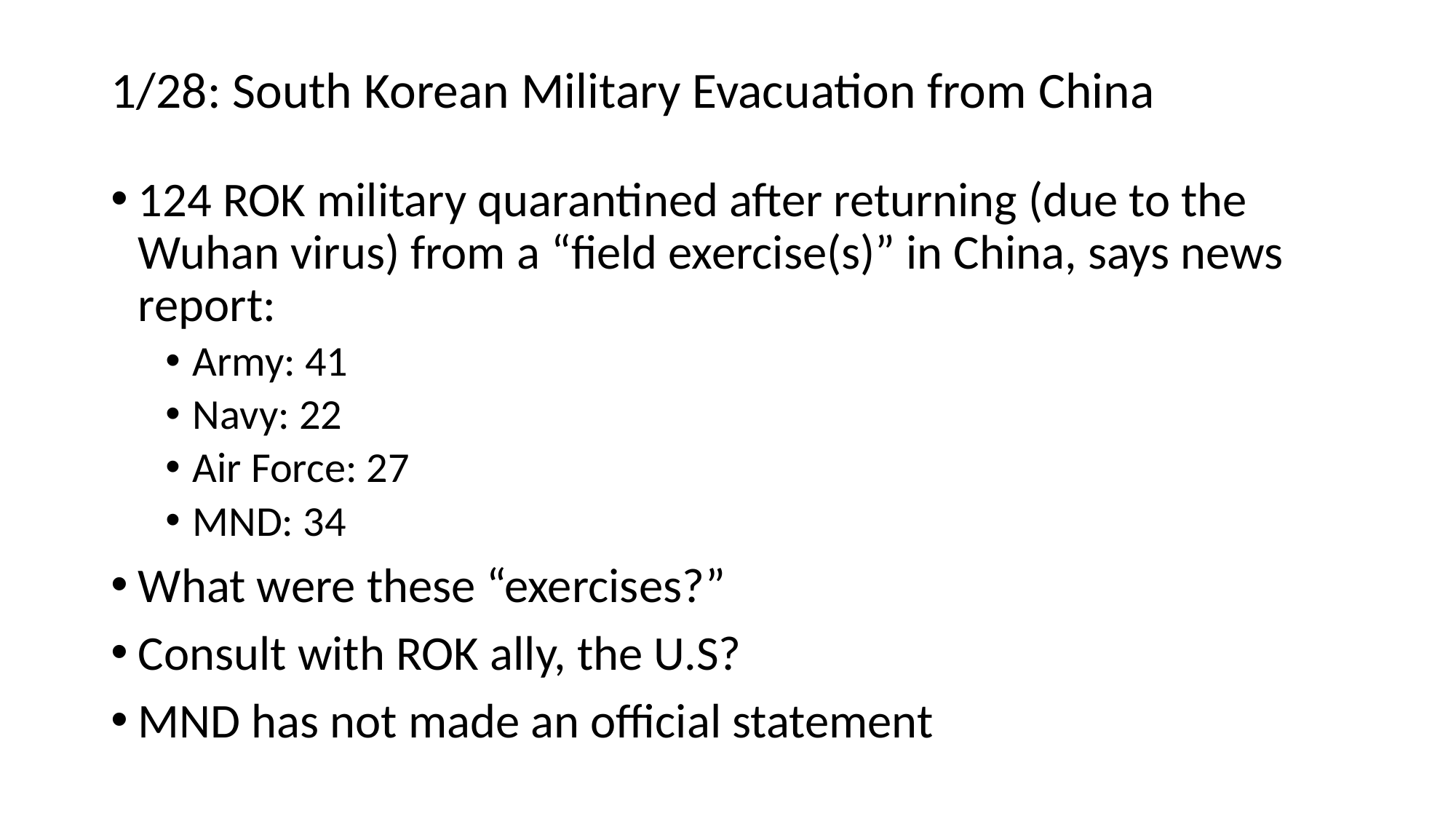

# 1/28: South Korean Military Evacuation from China
124 ROK military quarantined after returning (due to the Wuhan virus) from a “field exercise(s)” in China, says news report:
Army: 41
Navy: 22
Air Force: 27
MND: 34
What were these “exercises?”
Consult with ROK ally, the U.S?
MND has not made an official statement